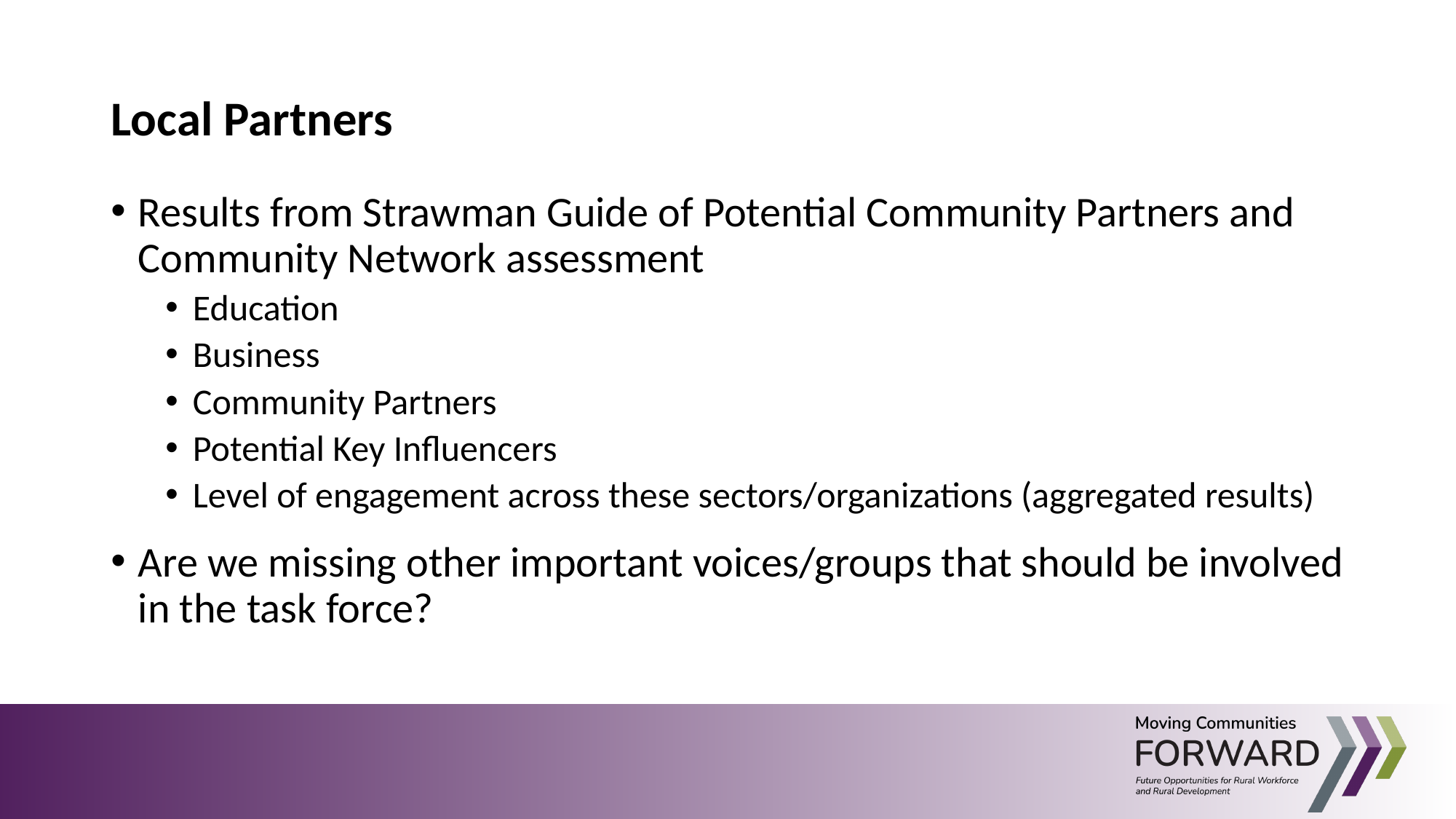

Local Partners
Results from Strawman Guide of Potential Community Partners and Community Network assessment
Education
Business
Community Partners
Potential Key Influencers
Level of engagement across these sectors/organizations (aggregated results)
Are we missing other important voices/groups that should be involved in the task force?